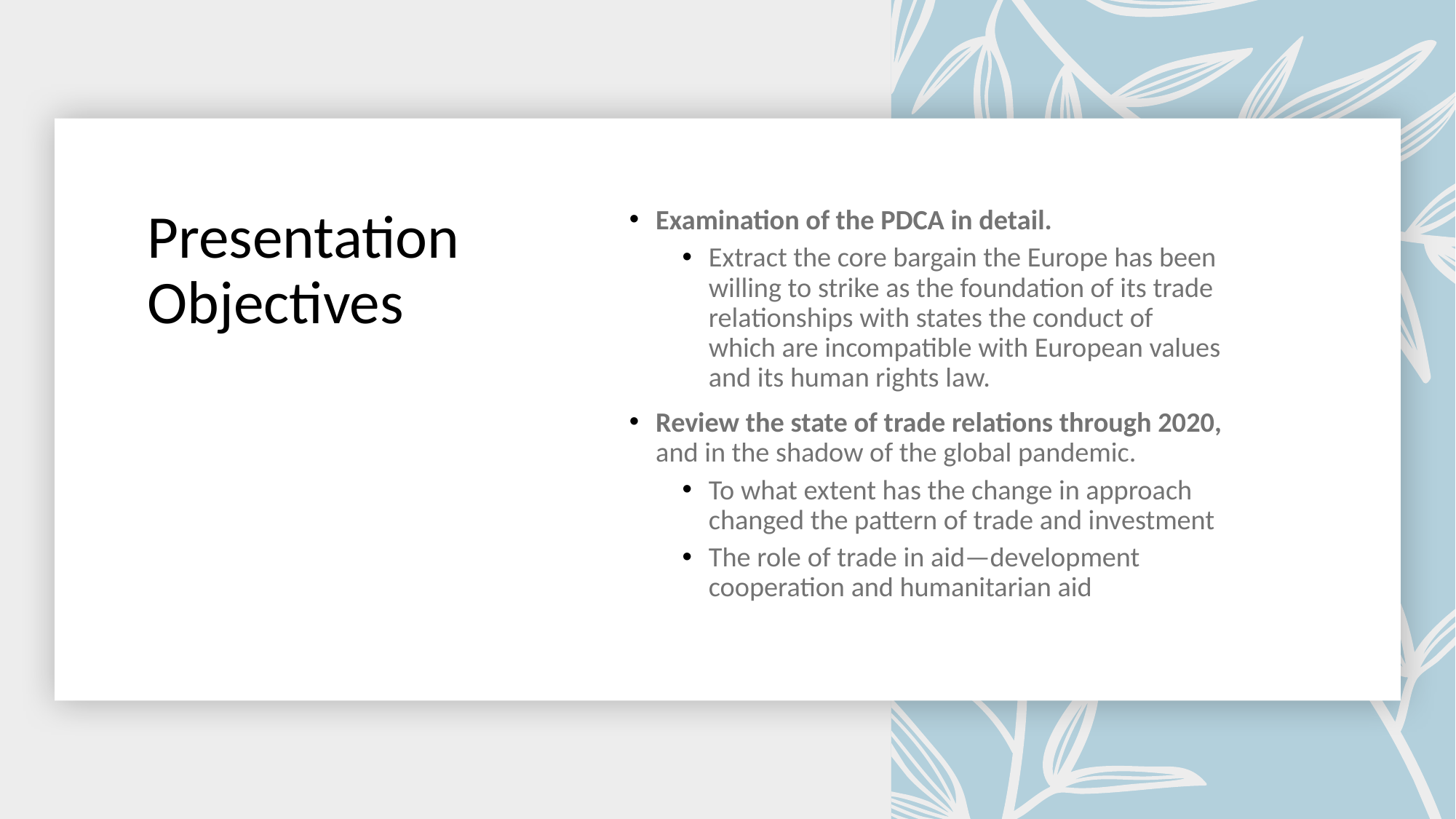

# Presentation Objectives
Examination of the PDCA in detail.
Extract the core bargain the Europe has been willing to strike as the foundation of its trade relationships with states the conduct of which are incompatible with European values and its human rights law.
Review the state of trade relations through 2020, and in the shadow of the global pandemic.
To what extent has the change in approach changed the pattern of trade and investment
The role of trade in aid—development cooperation and humanitarian aid